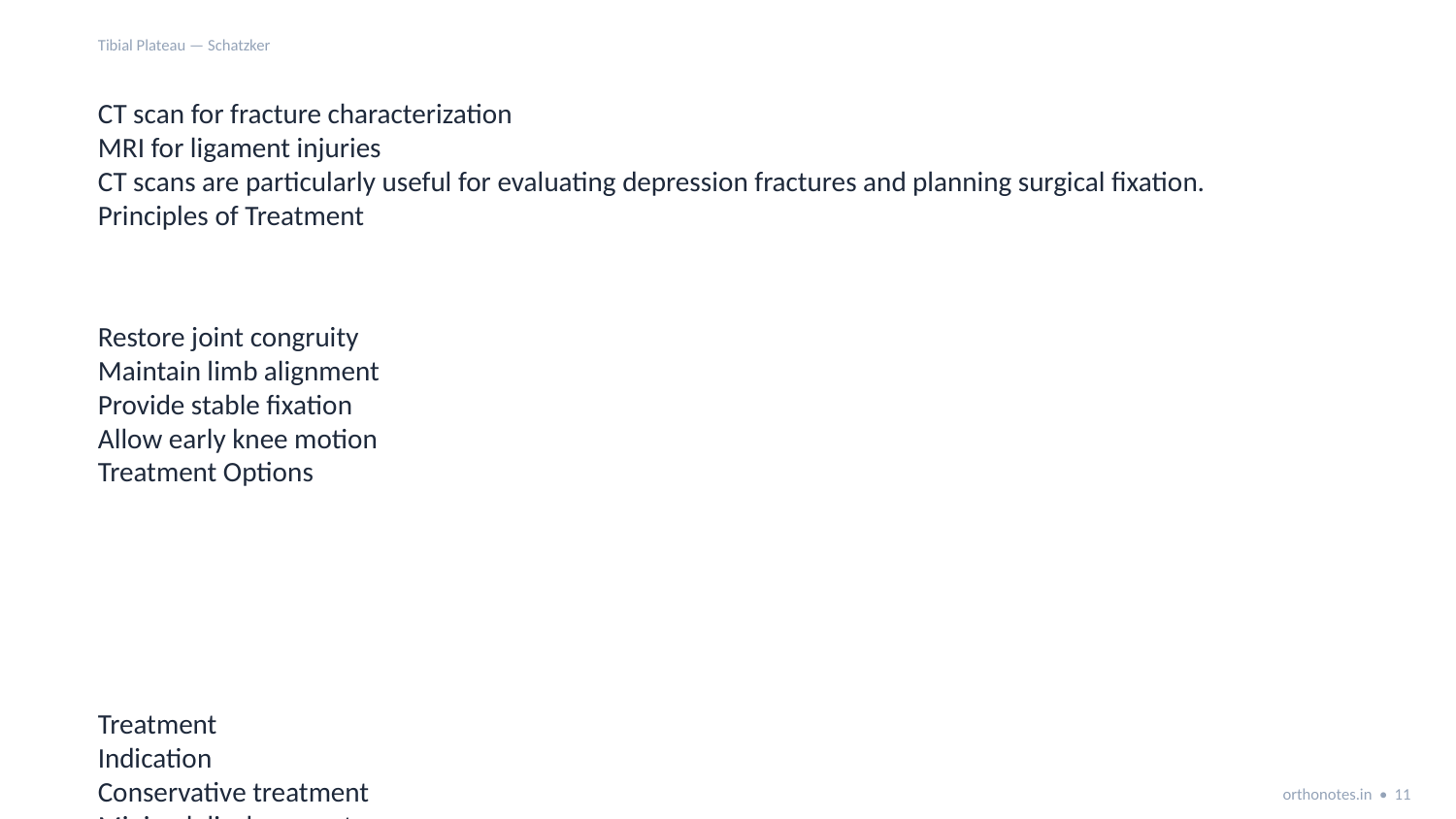

Tibial Plateau — Schatzker
CT scan for fracture characterization
MRI for ligament injuries
CT scans are particularly useful for evaluating depression fractures and planning surgical fixation.
Principles of Treatment
Restore joint congruity
Maintain limb alignment
Provide stable fixation
Allow early knee motion
Treatment Options
Treatment
Indication
Conservative treatment
Minimal displacement
ORIF with plating
Displaced fractures
External fixation
Severe soft-tissue injury
orthonotes.in  •  11